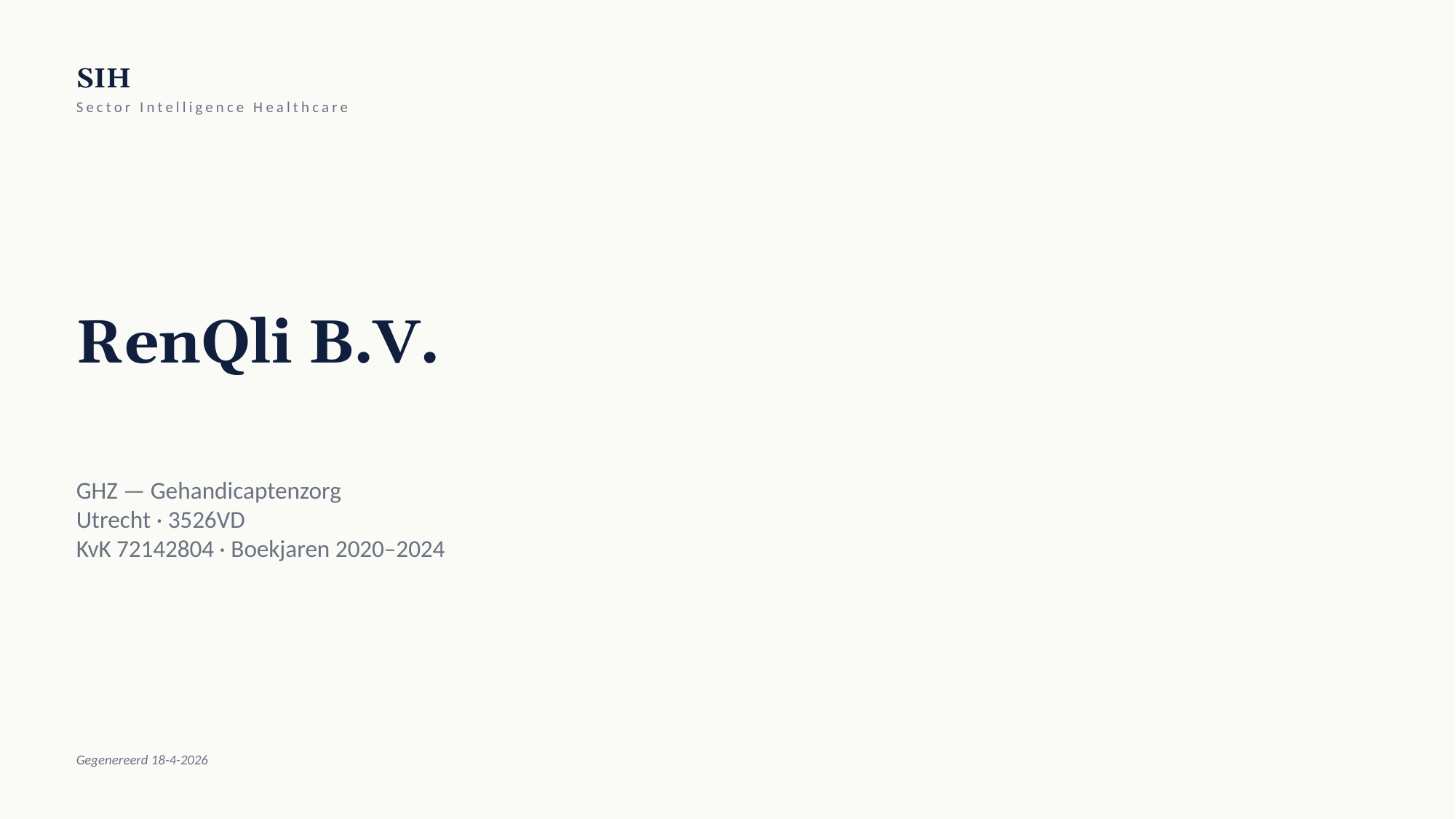

SIH
Sector Intelligence Healthcare
RenQli B.V.
GHZ — Gehandicaptenzorg
Utrecht · 3526VD
KvK 72142804 · Boekjaren 2020–2024
Gegenereerd 18-4-2026